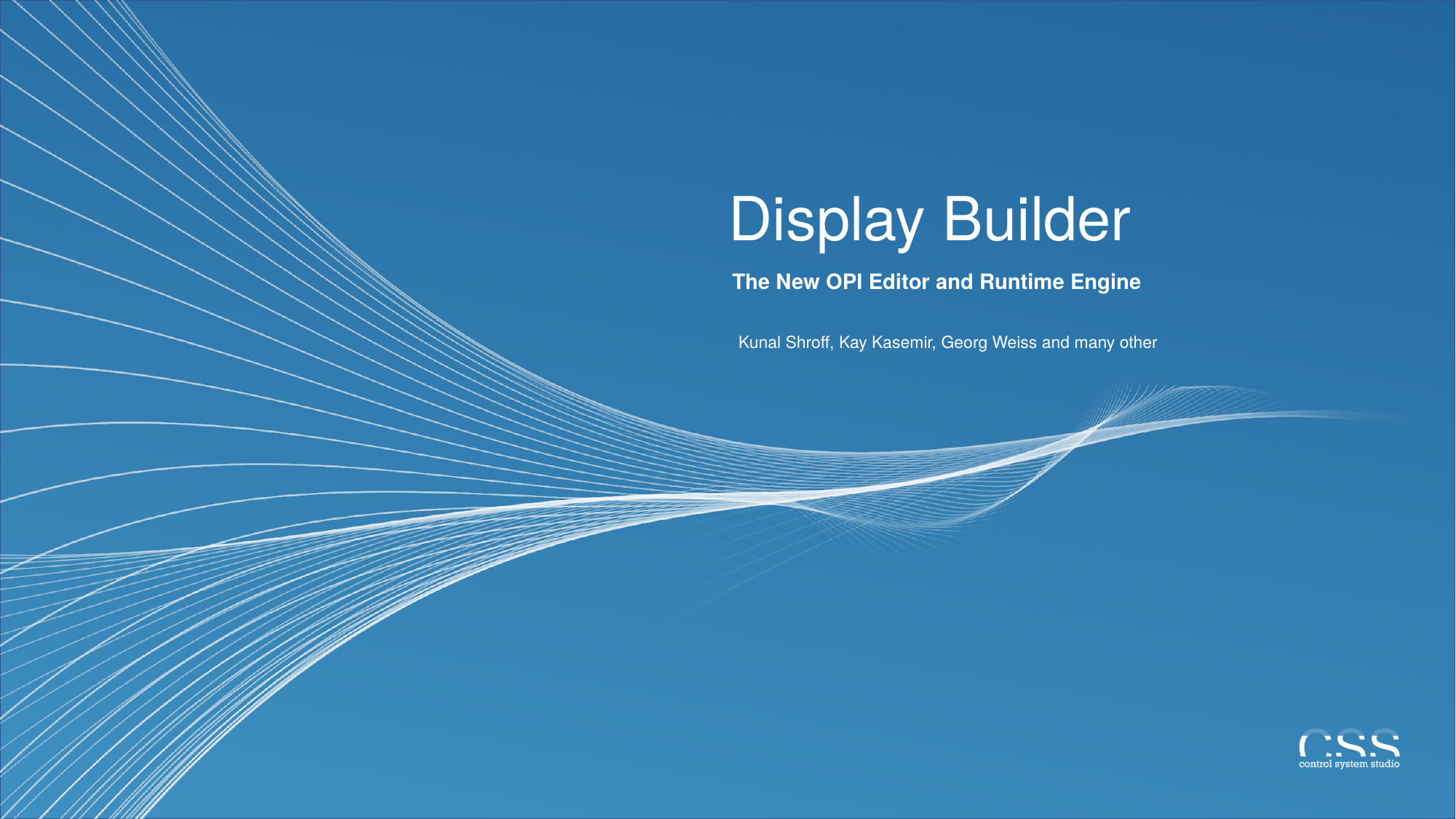

# Display Builder
The New OPI Editor and Runtime Engine
Kunal Shroff, Kay Kasemir, Georg Weiss and many other